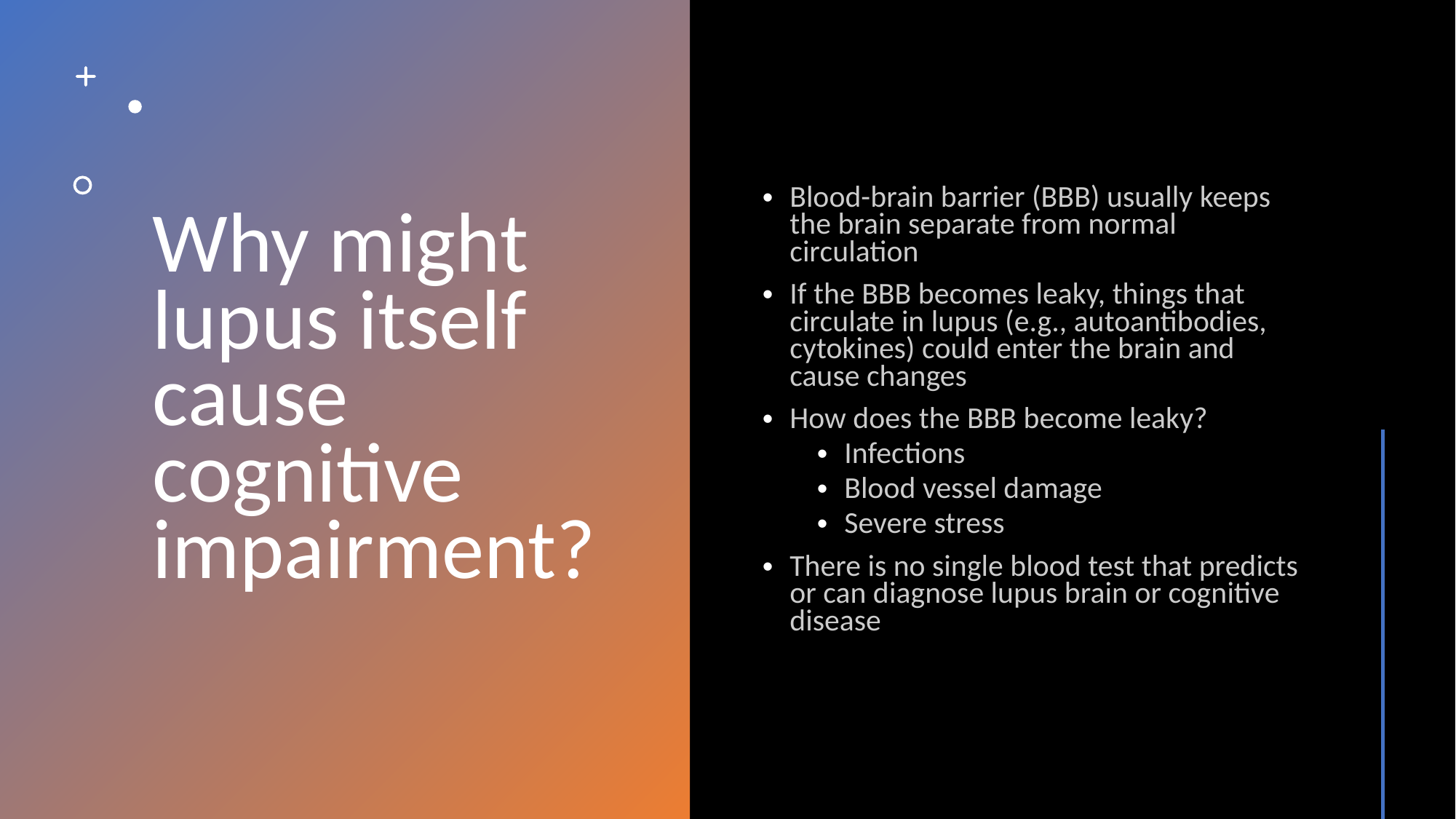

# Why might lupus itself cause cognitive impairment?
Blood-brain barrier (BBB) usually keeps the brain separate from normal circulation
If the BBB becomes leaky, things that circulate in lupus (e.g., autoantibodies, cytokines) could enter the brain and cause changes
How does the BBB become leaky?
Infections
Blood vessel damage
Severe stress
There is no single blood test that predicts or can diagnose lupus brain or cognitive disease